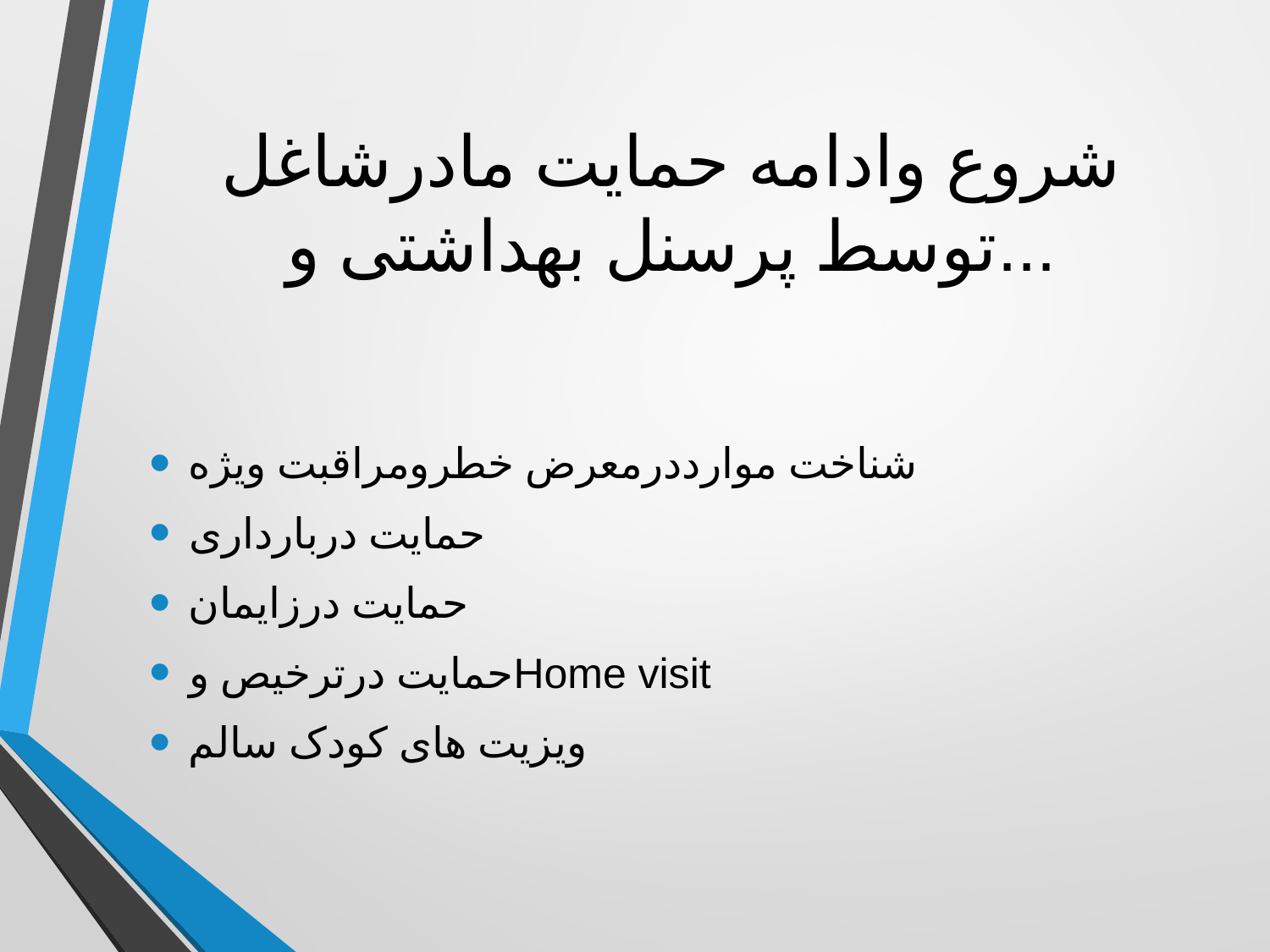

# شروع وادامه حمایت مادرشاغل توسط پرسنل بهداشتی و...
شناخت موارددرمعرض خطرومراقبت ویژه
حمایت دربارداری
حمایت درزایمان
حمایت درترخیص وHome visit
ویزیت های کودک سالم